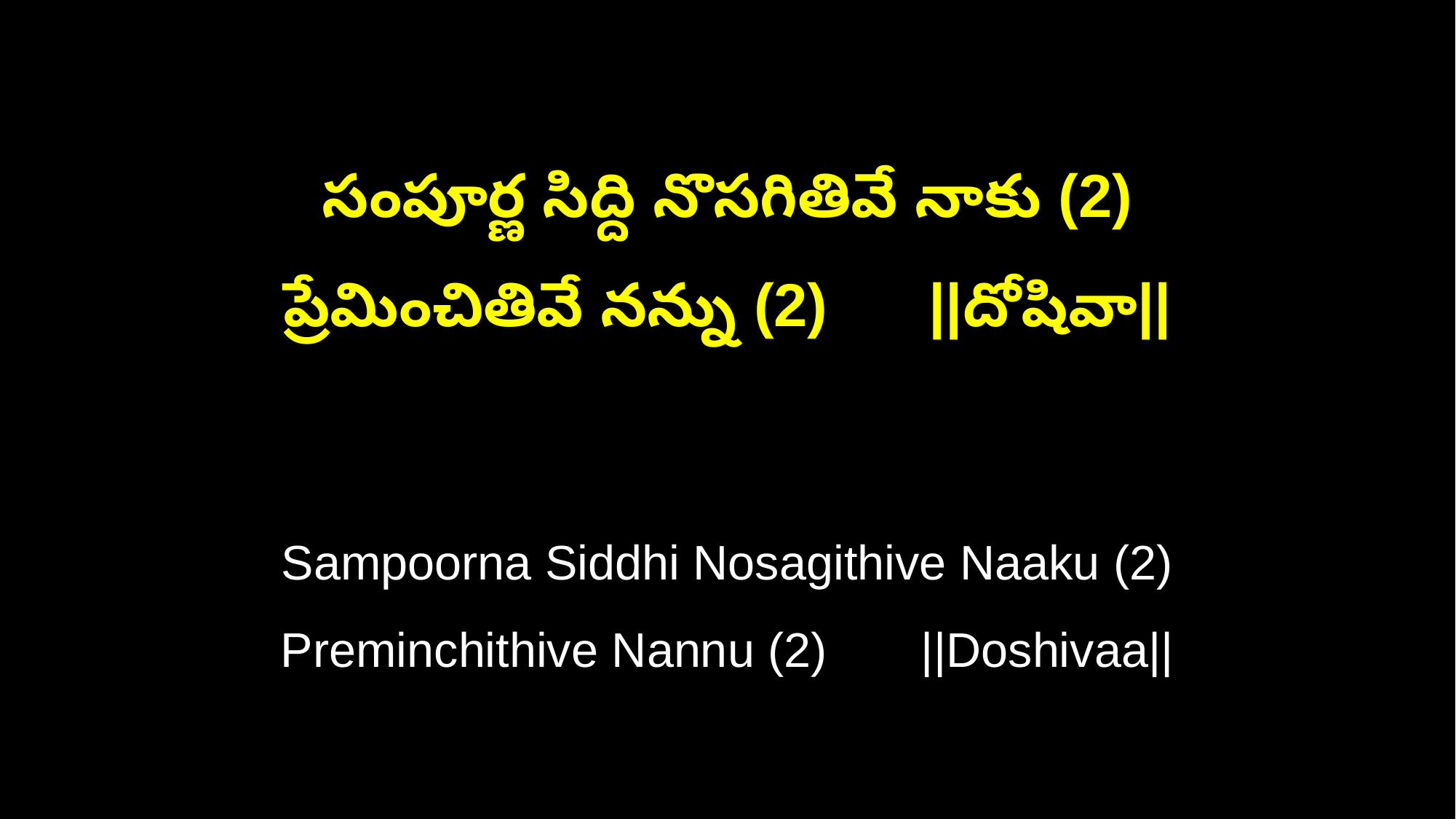

సంపూర్ణ సిద్ది నొసగితివే నాకు (2)
ప్రేమించితివే నన్ను (2)      ||దోషివా||
Sampoorna Siddhi Nosagithive Naaku (2)
Preminchithive Nannu (2)       ||Doshivaa||